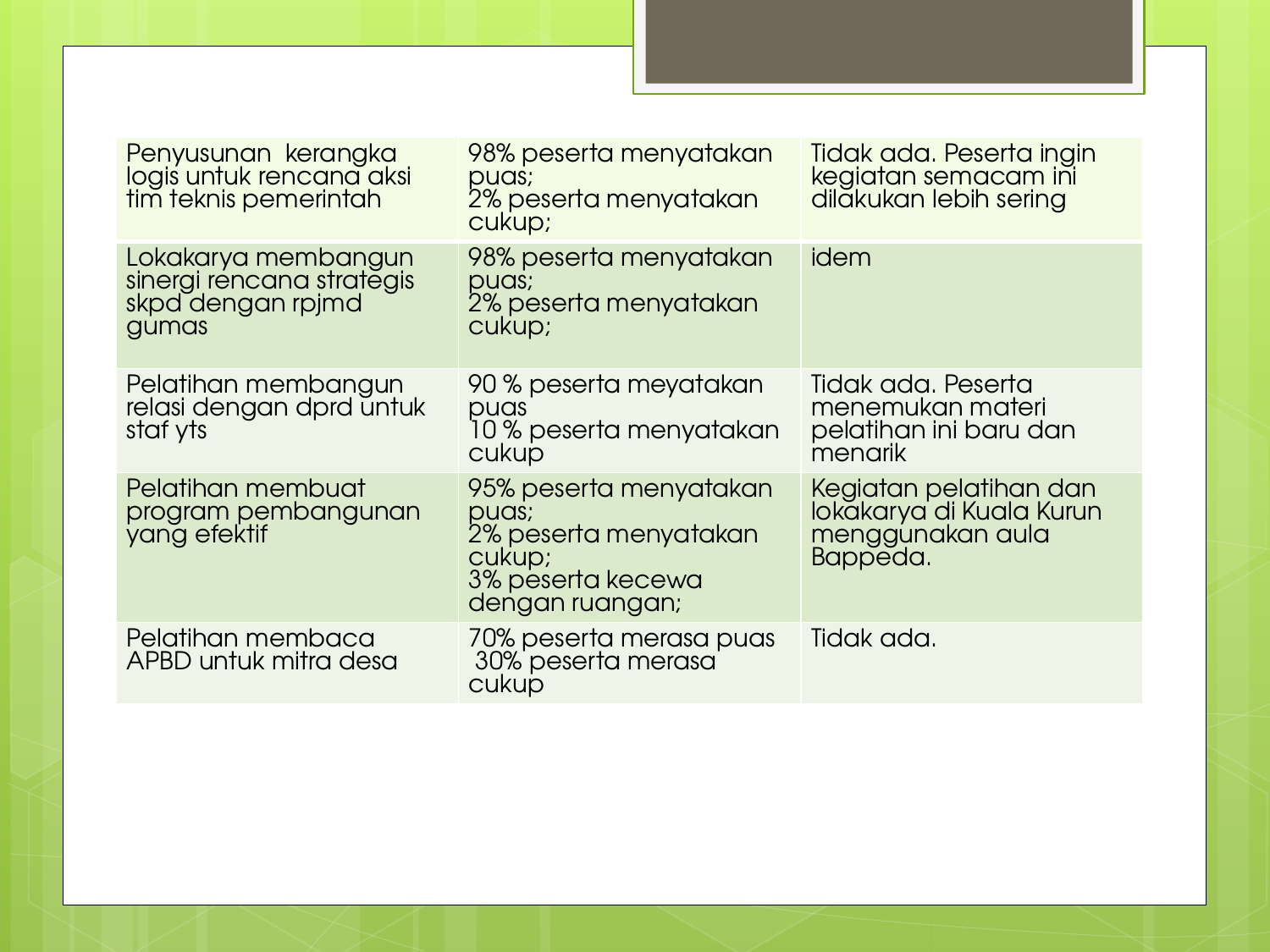

| Penyusunan kerangka logis untuk rencana aksi tim teknis pemerintah | 98% peserta menyatakan puas; 2% peserta menyatakan cukup; | Tidak ada. Peserta ingin kegiatan semacam ini dilakukan lebih sering |
| --- | --- | --- |
| Lokakarya membangun sinergi rencana strategis skpd dengan rpjmd gumas | 98% peserta menyatakan puas; 2% peserta menyatakan cukup; | idem |
| Pelatihan membangun relasi dengan dprd untuk staf yts | 90 % peserta meyatakan puas 10 % peserta menyatakan cukup | Tidak ada. Peserta menemukan materi pelatihan ini baru dan menarik |
| Pelatihan membuat program pembangunan yang efektif | 95% peserta menyatakan puas; 2% peserta menyatakan cukup; 3% peserta kecewa dengan ruangan; | Kegiatan pelatihan dan lokakarya di Kuala Kurun menggunakan aula Bappeda. |
| Pelatihan membaca APBD untuk mitra desa | 70% peserta merasa puas 30% peserta merasa cukup | Tidak ada. |